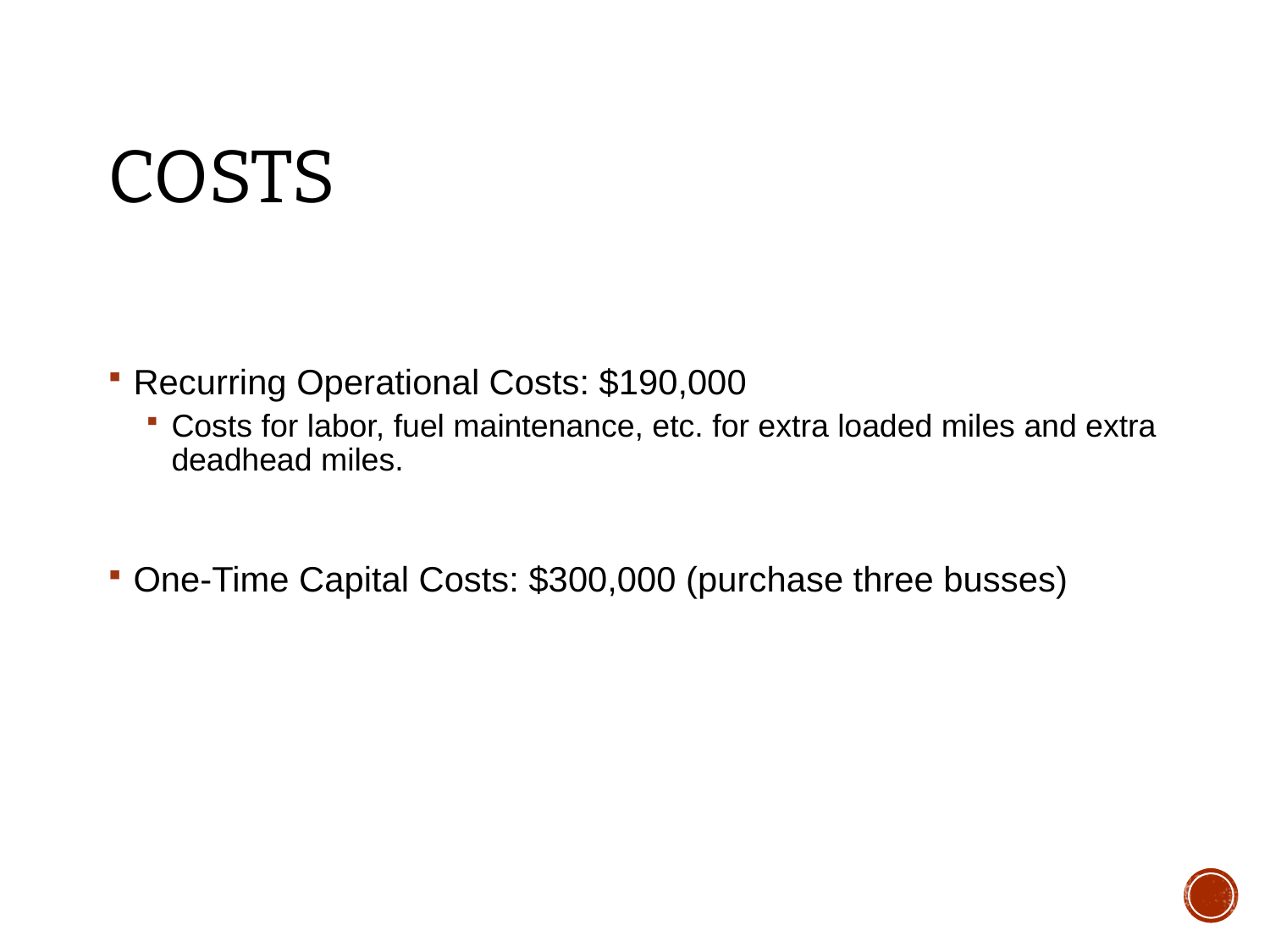

# Costs

Recurring Operational Costs: $190,000
Costs for labor, fuel maintenance, etc. for extra loaded miles and extra deadhead miles.

One-Time Capital Costs: $300,000 (purchase three busses)